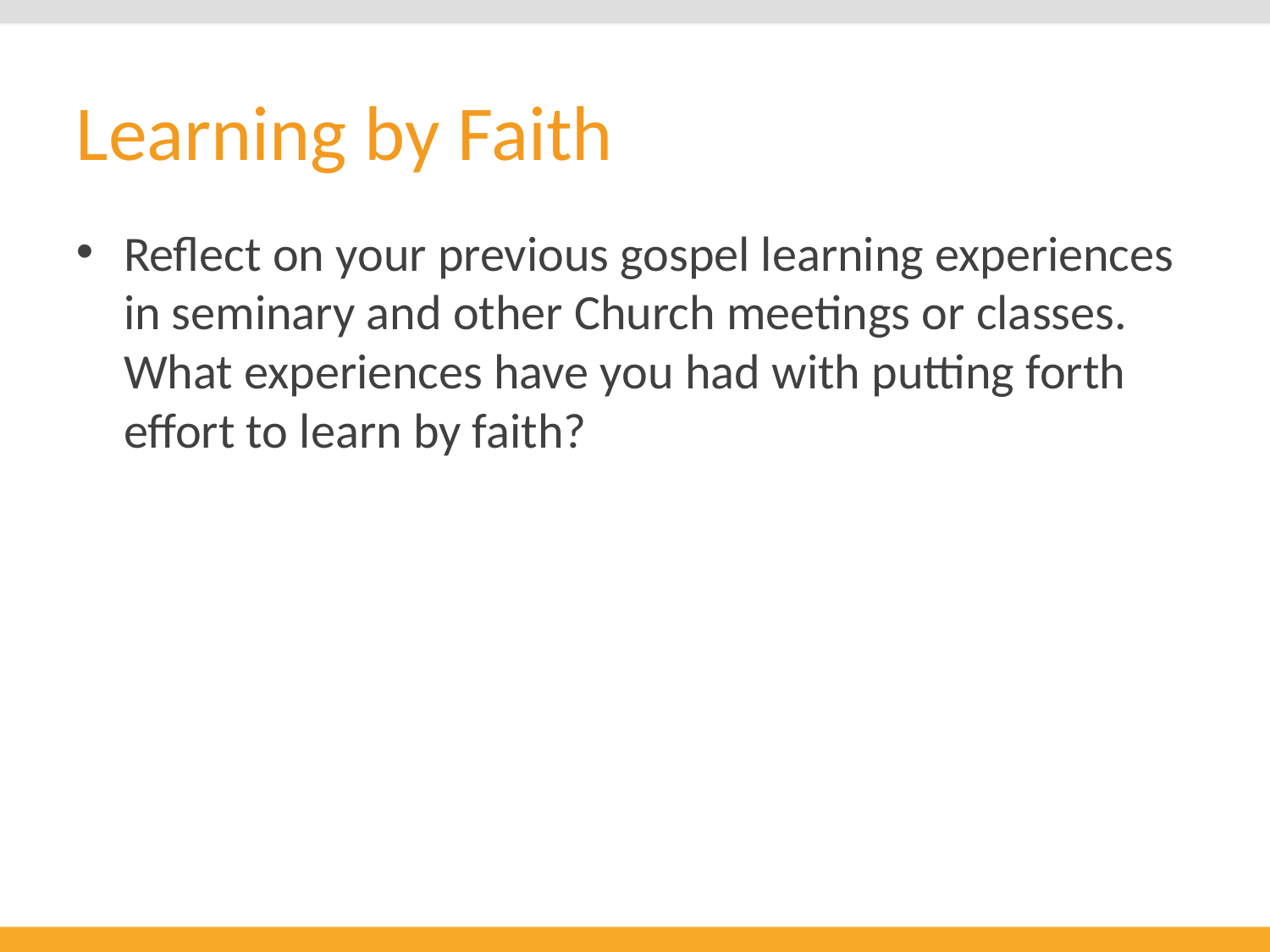

# Learning by Faith
Reflect on your previous gospel learning experiences in seminary and other Church meetings or classes. What experiences have you had with putting forth effort to learn by faith?